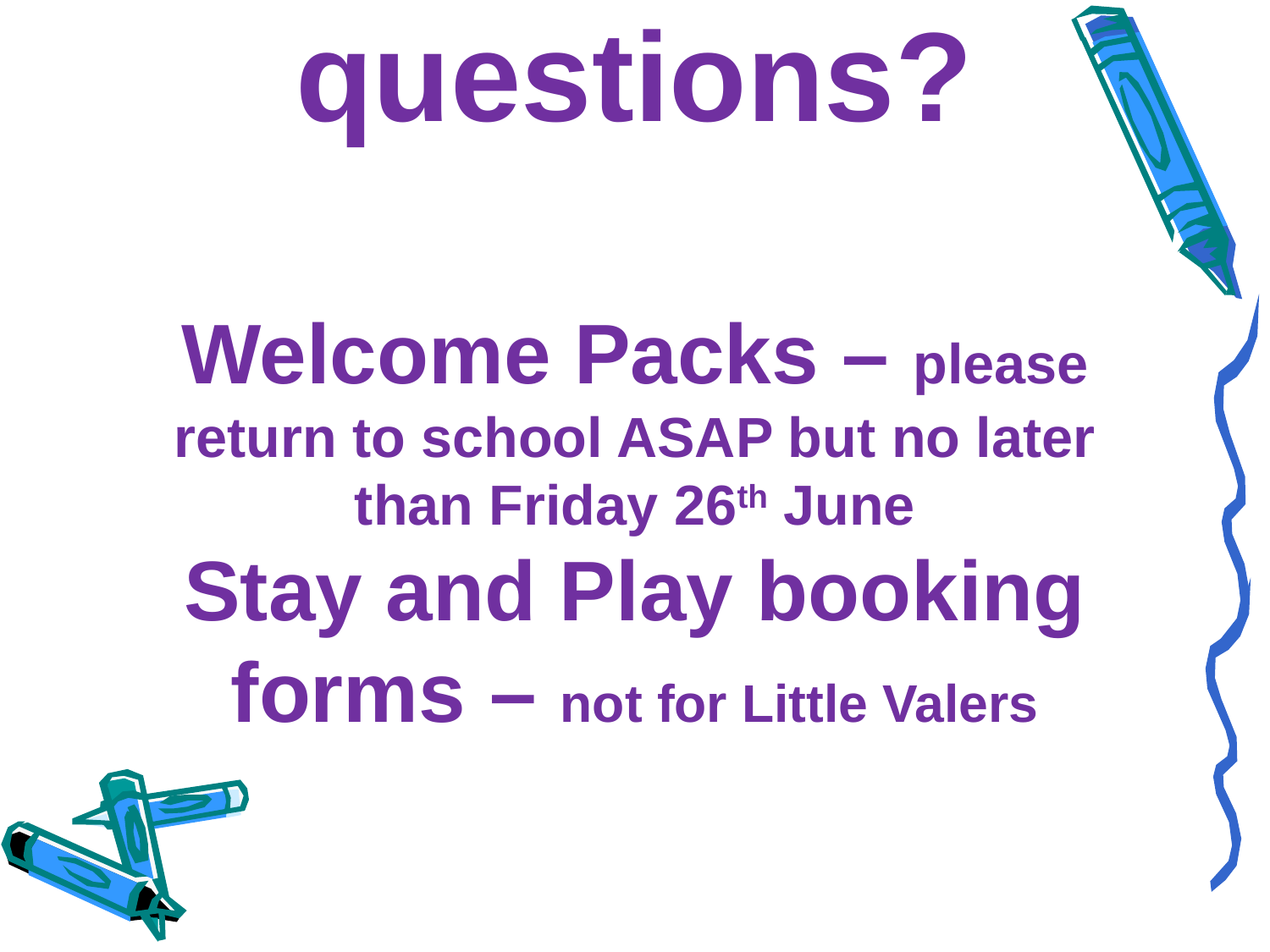

# Any questions? Welcome Packs – please return to school ASAP but no later than Friday 26th June Stay and Play booking forms – not for Little Valers